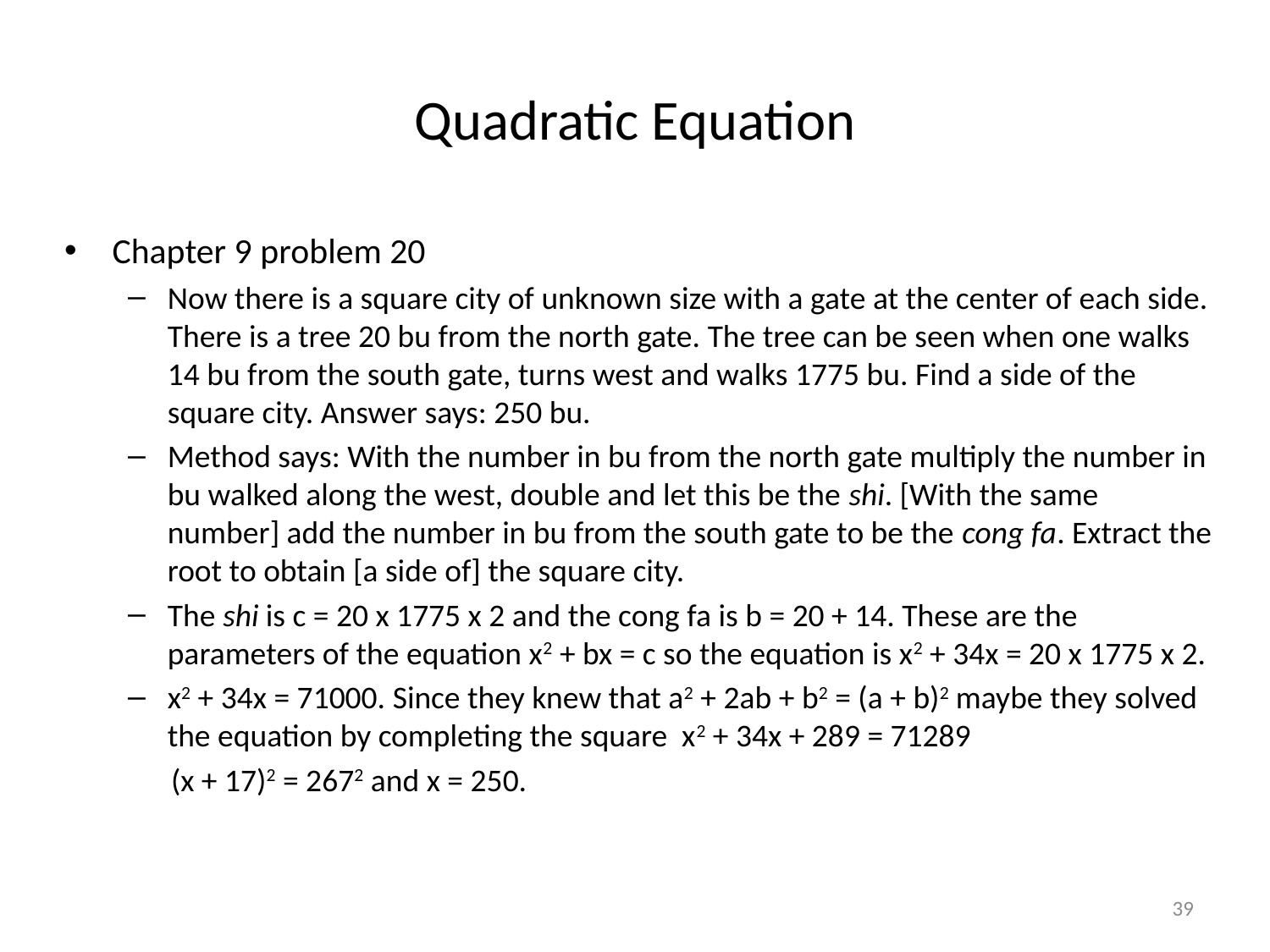

# Quadratic Equation
Chapter 9 problem 20
Now there is a square city of unknown size with a gate at the center of each side. There is a tree 20 bu from the north gate. The tree can be seen when one walks 14 bu from the south gate, turns west and walks 1775 bu. Find a side of the square city. Answer says: 250 bu.
Method says: With the number in bu from the north gate multiply the number in bu walked along the west, double and let this be the shi. [With the same number] add the number in bu from the south gate to be the cong fa. Extract the root to obtain [a side of] the square city.
The shi is c = 20 x 1775 x 2 and the cong fa is b = 20 + 14. These are the parameters of the equation x2 + bx = c so the equation is x2 + 34x = 20 x 1775 x 2.
x2 + 34x = 71000. Since they knew that a2 + 2ab + b2 = (a + b)2 maybe they solved the equation by completing the square  x2 + 34x + 289 = 71289
      (x + 17)2 = 2672 and x = 250.
39